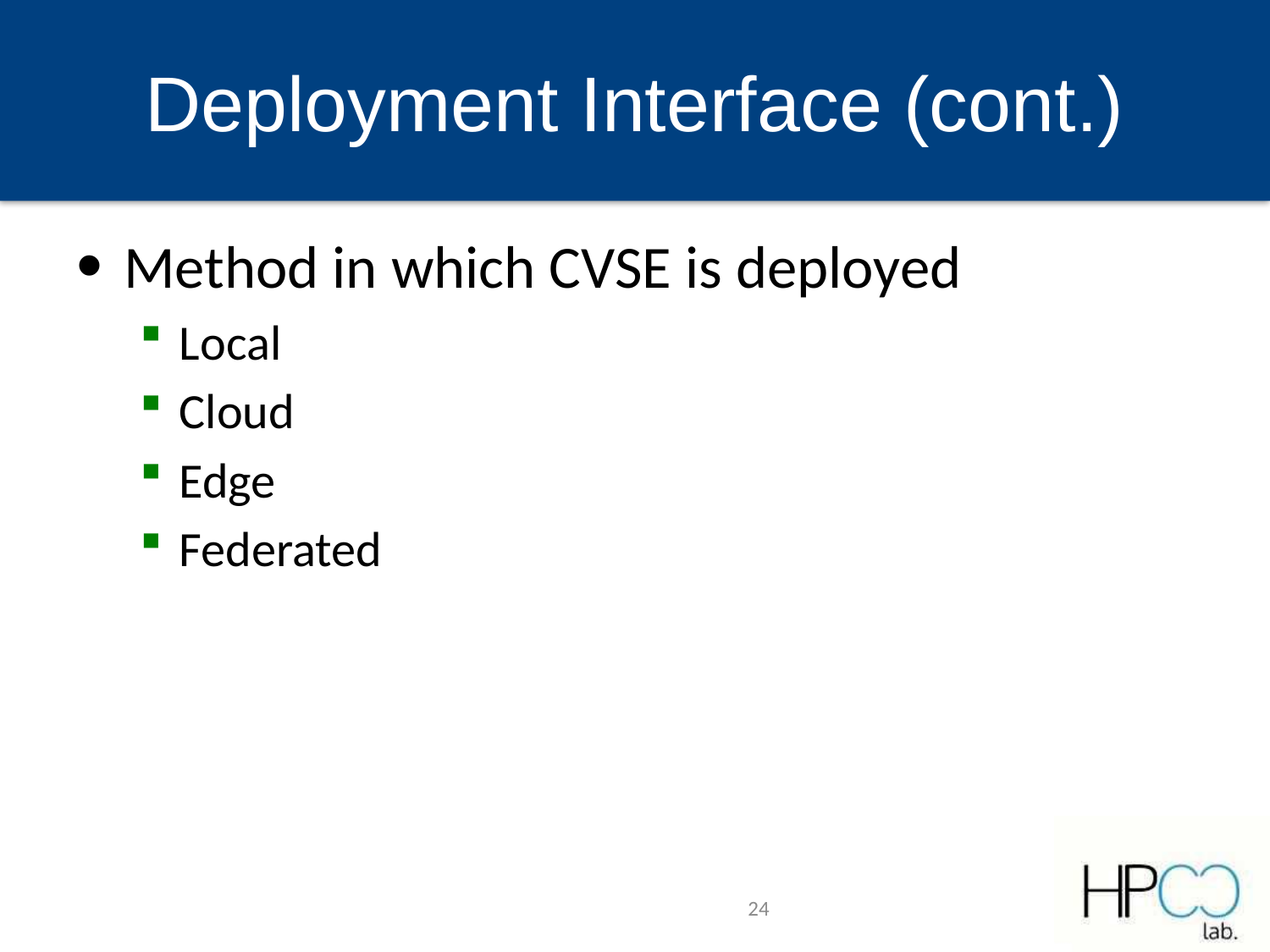

# Deployment Interface (cont.)
Method in which CVSE is deployed
Local
Cloud
Edge
Federated
24